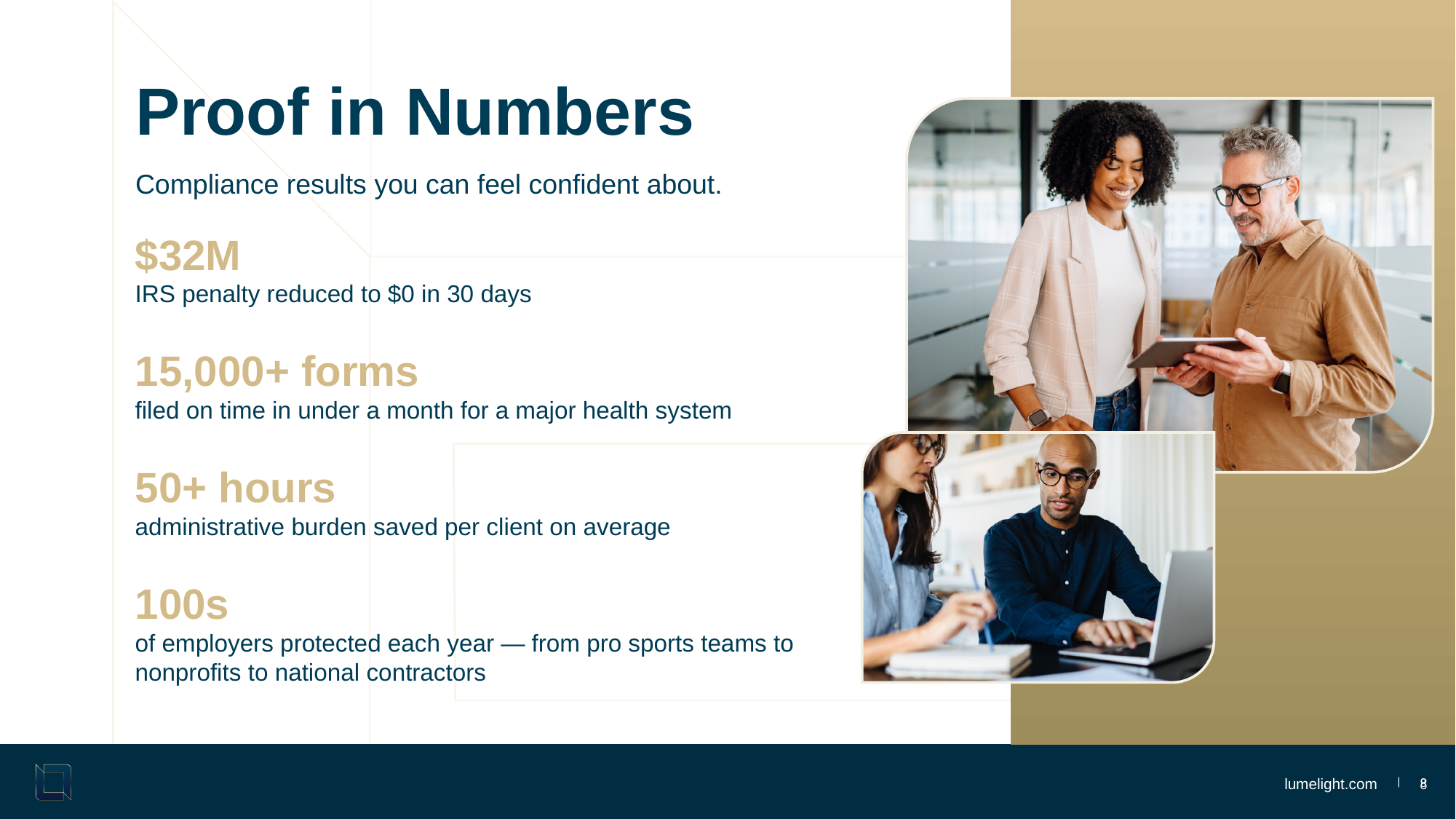

Proof in Numbers

Compliance results you can feel confident about.

$32M
IRS penalty reduced to $0 in 30 days

15,000+ forms
filed on time in under a month for a major health system

50+ hours
administrative burden saved per client on average

100s
of employers protected each year — from pro sports teams to nonprofits to national contractors

8